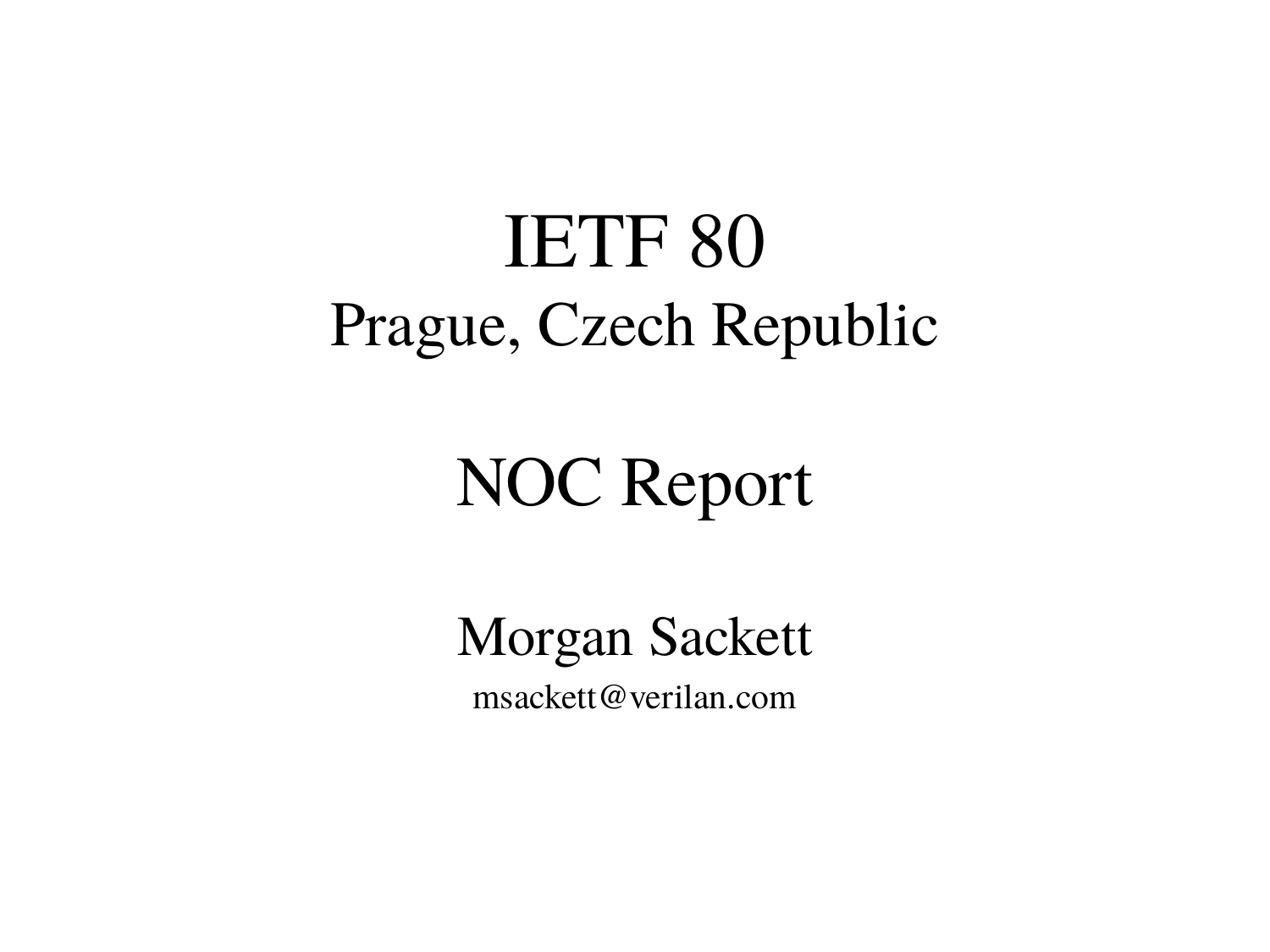

# IETF 80 Prague, Czech Republic NOC Report
Morgan Sackett
msackett@verilan.com